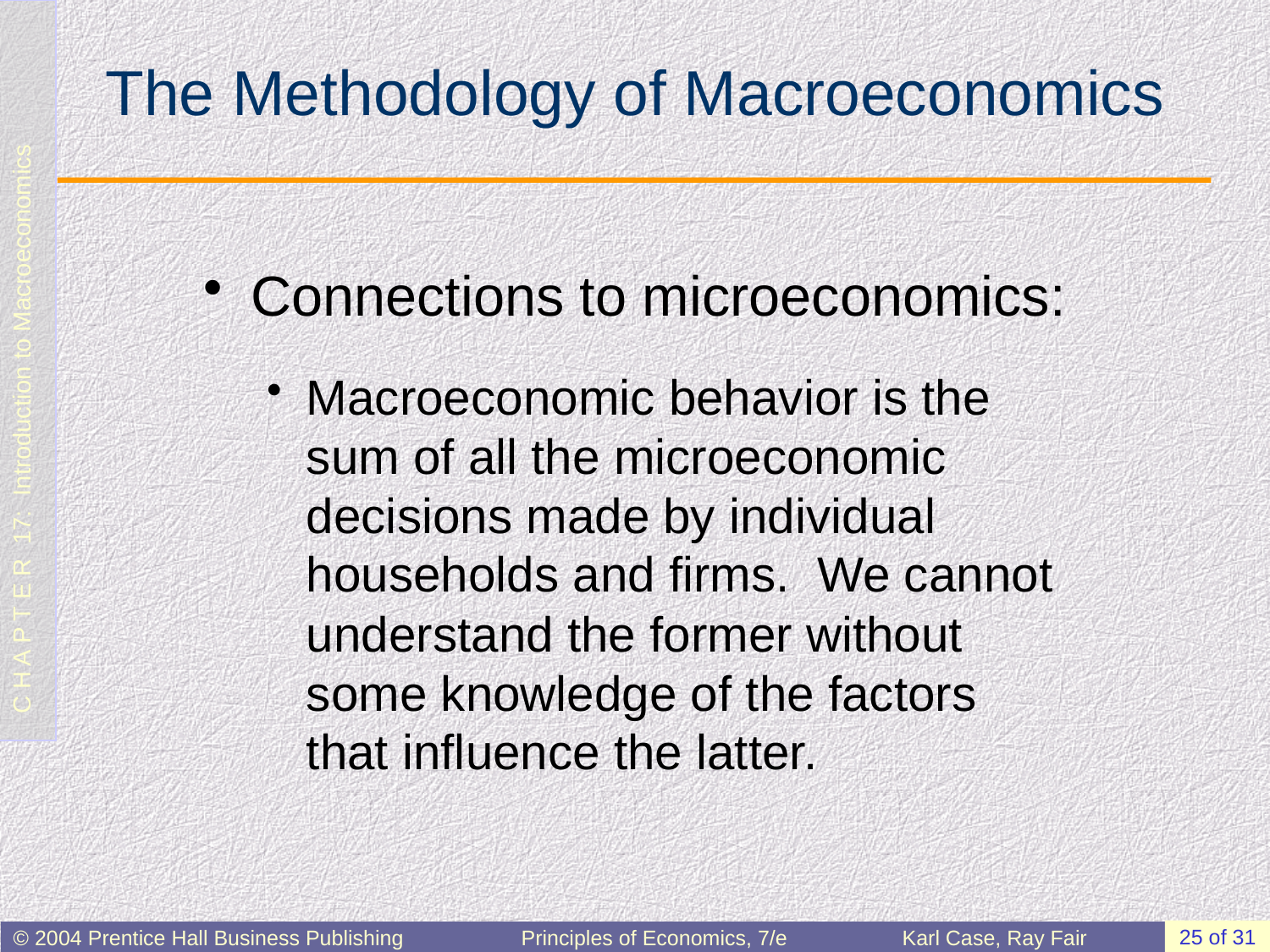

# The Methodology of Macroeconomics
Connections to microeconomics:
Macroeconomic behavior is the sum of all the microeconomic decisions made by individual households and firms.  We cannot understand the former without some knowledge of the factors that influence the latter.
25 of 31